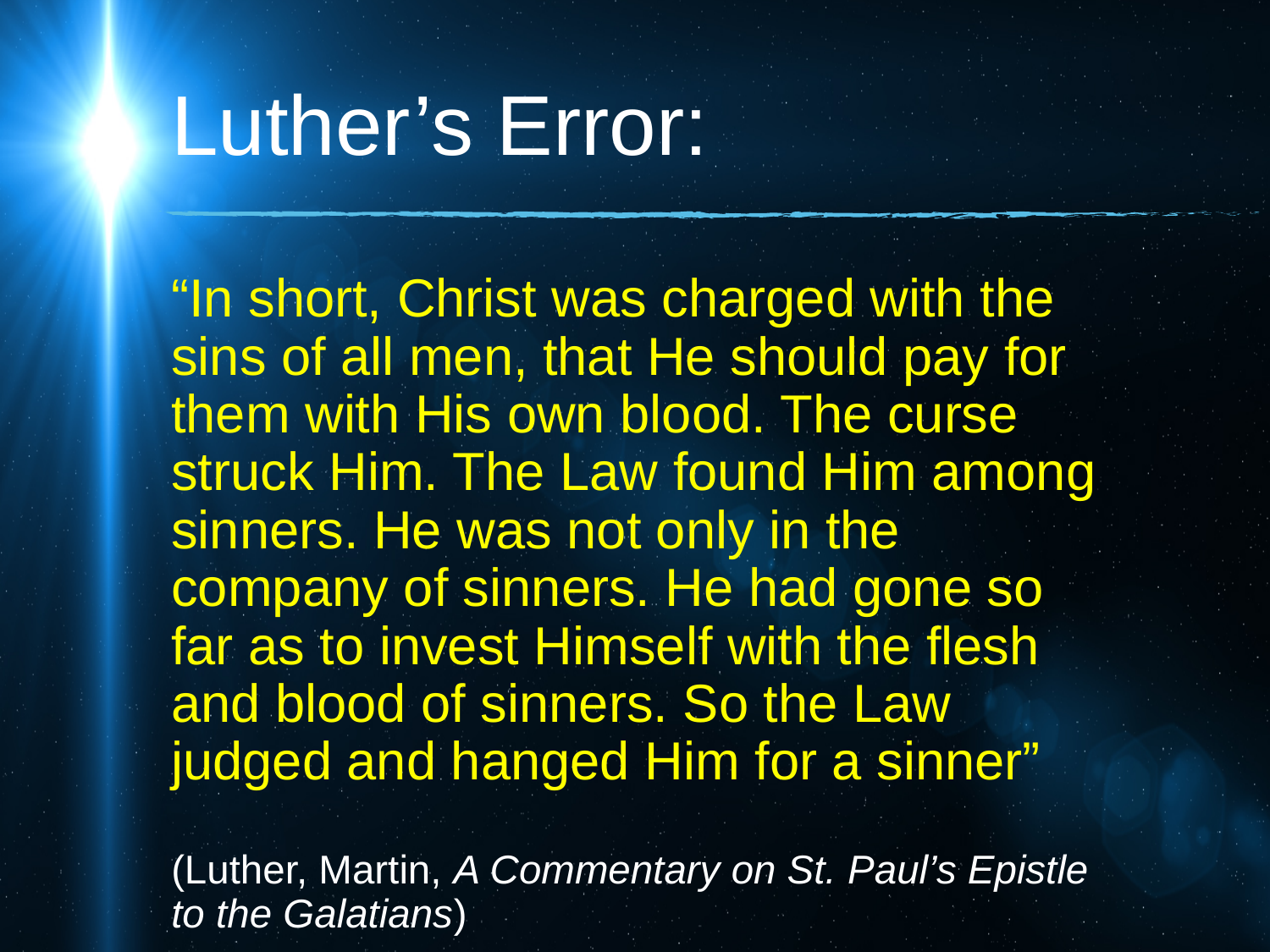

# Luther’s Error:
“In short, Christ was charged with the sins of all men, that He should pay for them with His own blood. The curse struck Him. The Law found Him among sinners. He was not only in the company of sinners. He had gone so far as to invest Himself with the flesh and blood of sinners. So the Law judged and hanged Him for a sinner”
(Luther, Martin, A Commentary on St. Paul’s Epistle to the Galatians)